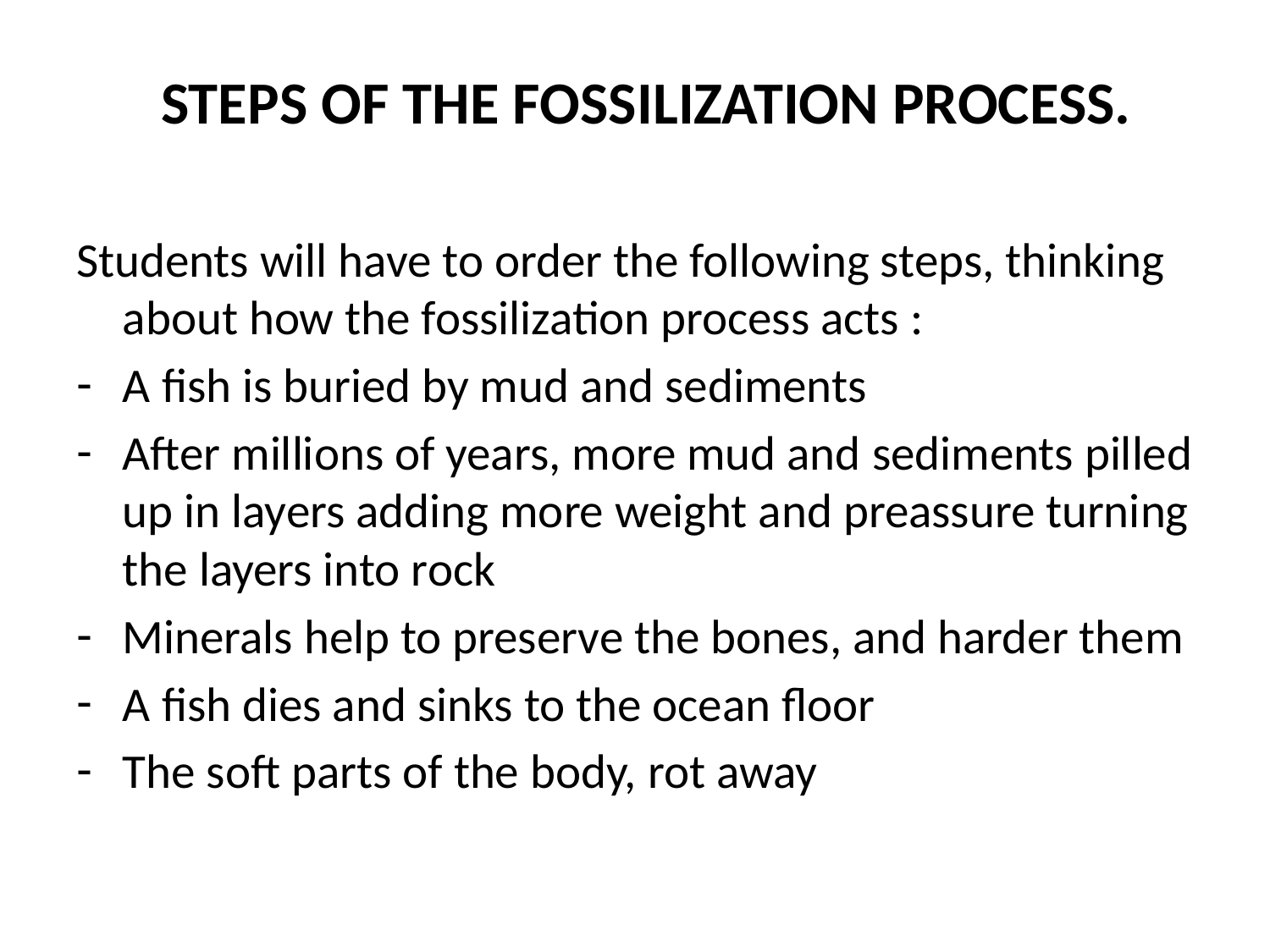

# STEPS OF THE FOSSILIZATION PROCESS.
Students will have to order the following steps, thinking about how the fossilization process acts :
A fish is buried by mud and sediments
After millions of years, more mud and sediments pilled up in layers adding more weight and preassure turning the layers into rock
Minerals help to preserve the bones, and harder them
A fish dies and sinks to the ocean floor
The soft parts of the body, rot away